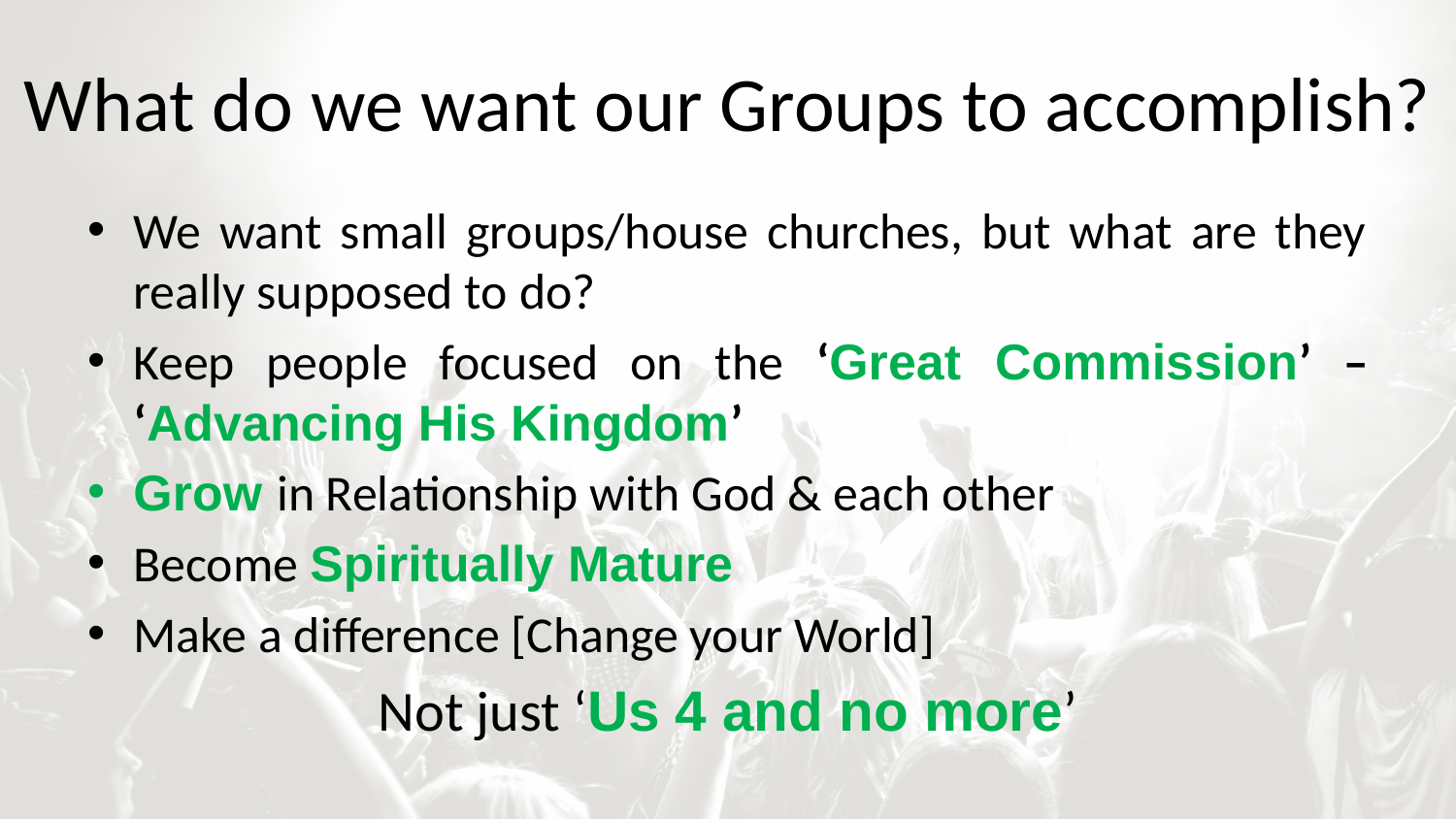

# What do we want our Groups to accomplish?
We want small groups/house churches, but what are they really supposed to do?
Keep people focused on the ‘Great Commission’ – ‘Advancing His Kingdom’
Grow in Relationship with God & each other
Become Spiritually Mature
Make a difference [Change your World]
Not just ‘Us 4 and no more’